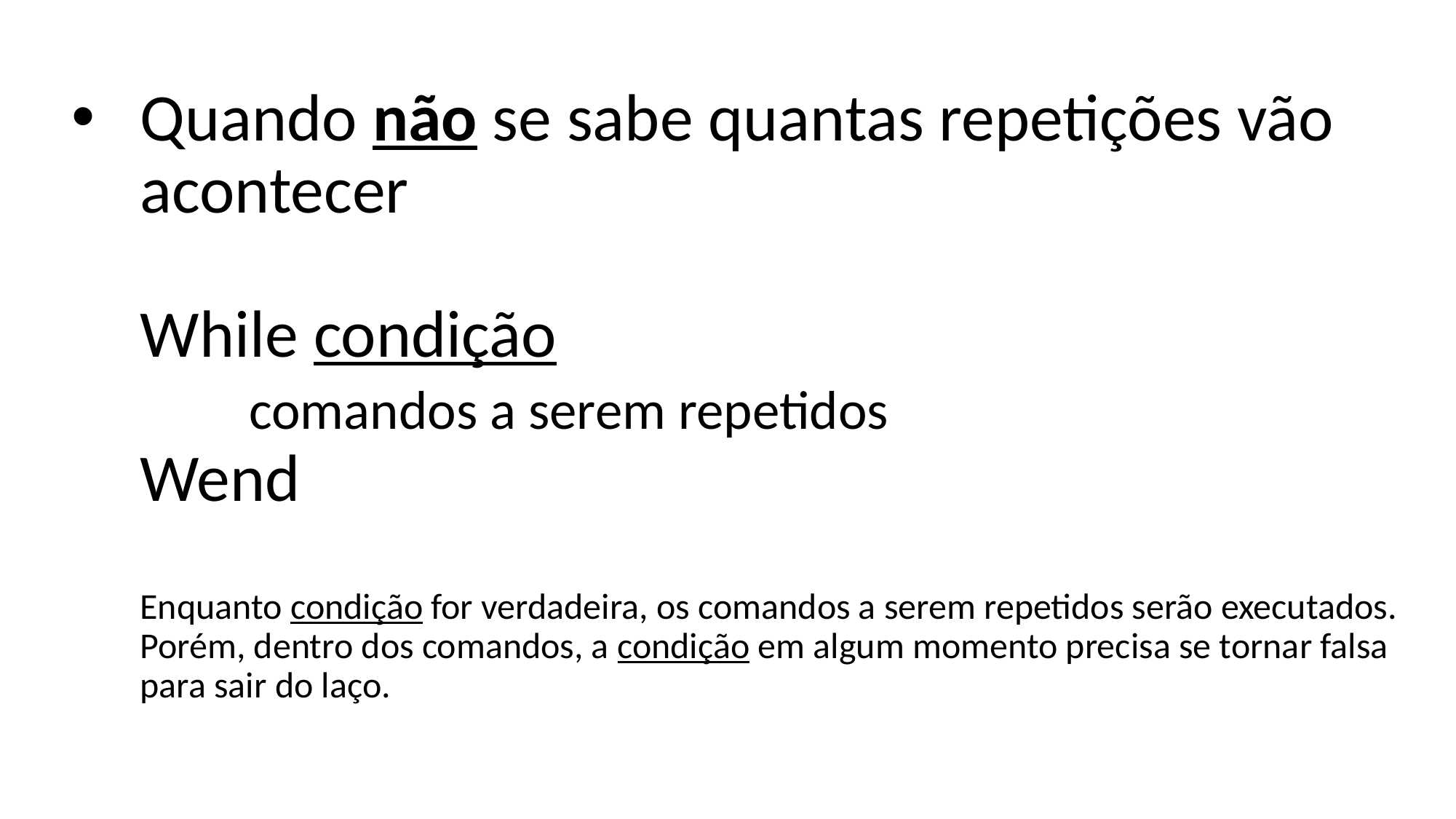

# Quando não se sabe quantas repetições vão acontecer While condição comandos a serem repetidos Wend Enquanto condição for verdadeira, os comandos a serem repetidos serão executados. Porém, dentro dos comandos, a condição em algum momento precisa se tornar falsa para sair do laço.